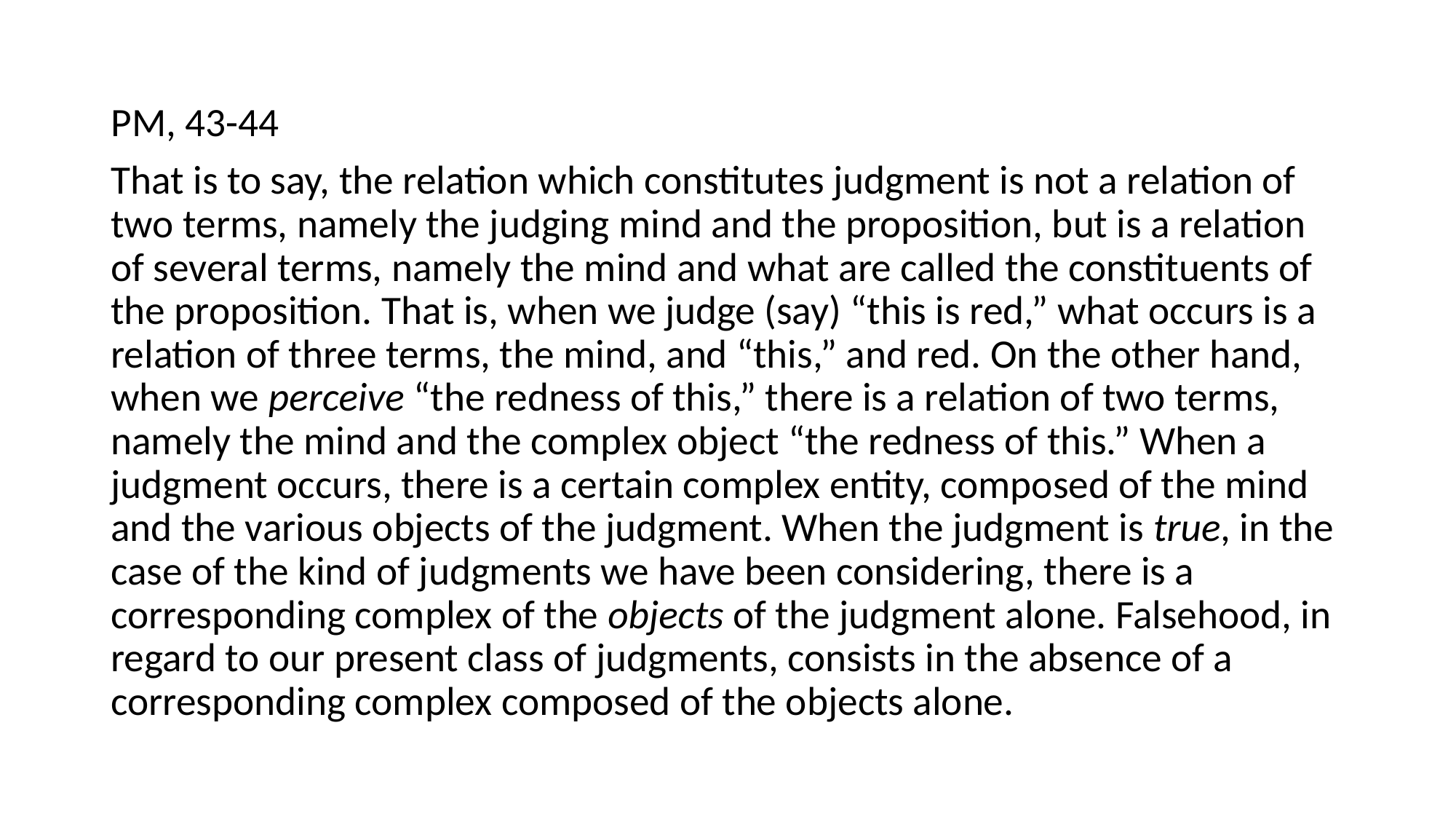

PM, 43-44
That is to say, the relation which constitutes judgment is not a relation of two terms, namely the judging mind and the proposition, but is a relation of several terms, namely the mind and what are called the constituents of the proposition. That is, when we judge (say) “this is red,” what occurs is a relation of three terms, the mind, and “this,” and red. On the other hand, when we perceive “the redness of this,” there is a relation of two terms, namely the mind and the complex object “the redness of this.” When a judgment occurs, there is a certain complex entity, composed of the mind and the various objects of the judgment. When the judgment is true, in the case of the kind of judgments we have been considering, there is a corresponding complex of the objects of the judgment alone. Falsehood, in regard to our present class of judgments, consists in the absence of a corresponding complex composed of the objects alone.